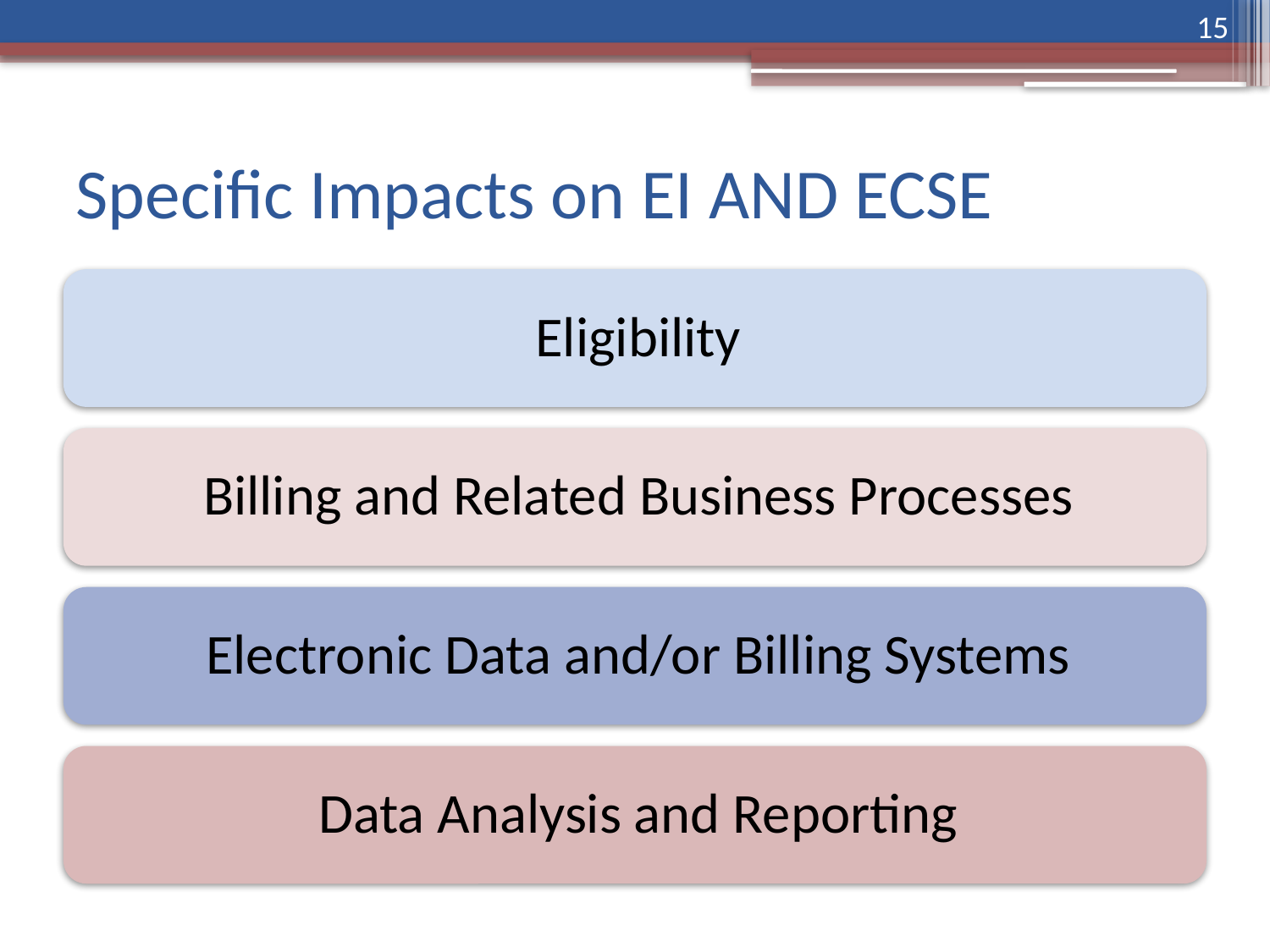

15
# Specific Impacts on EI AND ECSE
Eligibility
Billing and Related Business Processes
Electronic Data and/or Billing Systems
Data Analysis and Reporting